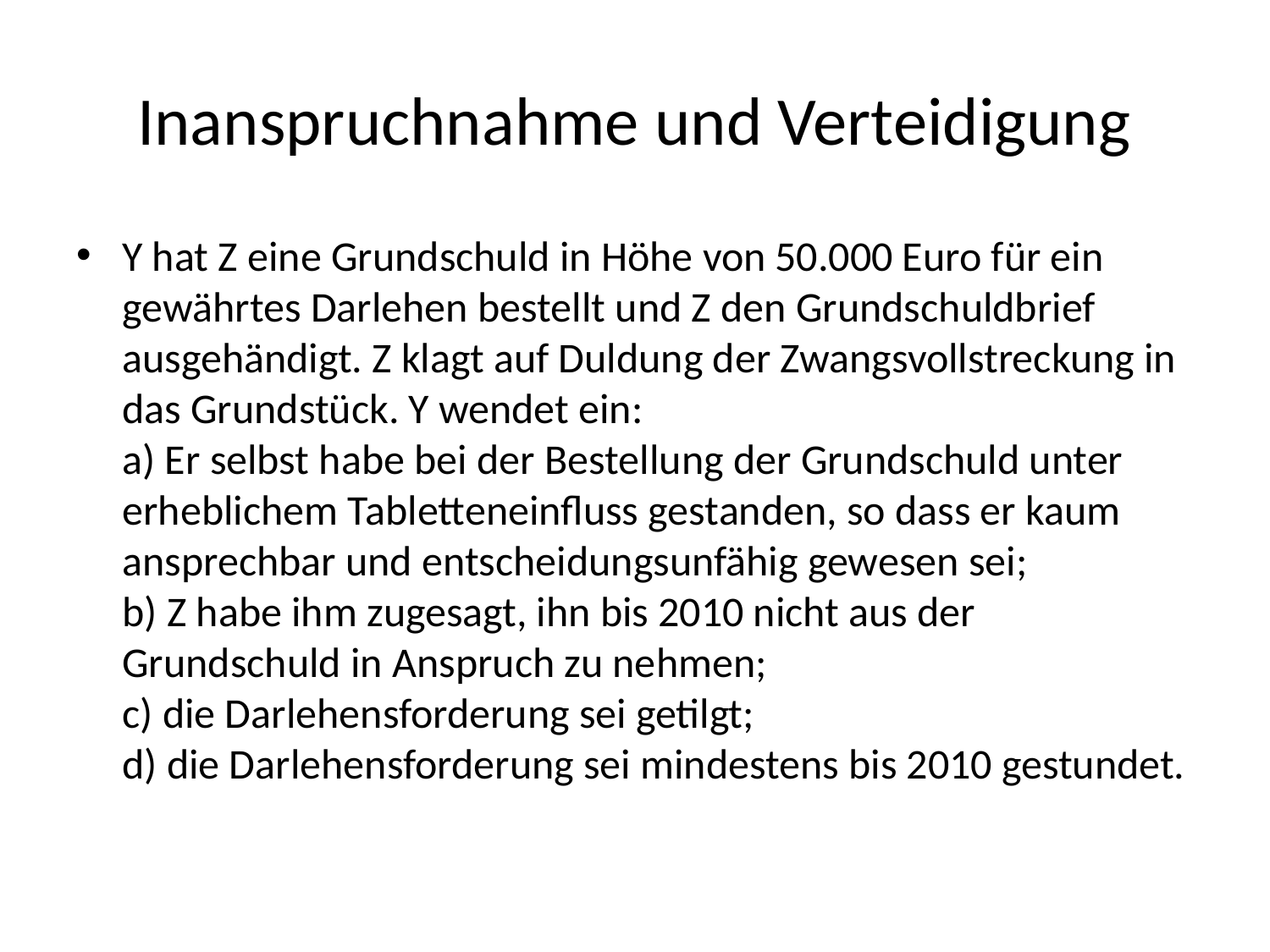

# Inanspruchnahme und Verteidigung
Y hat Z eine Grundschuld in Höhe von 50.000 Euro für ein gewährtes Darlehen bestellt und Z den Grundschuldbrief ausgehändigt. Z klagt auf Duldung der Zwangsvollstreckung in das Grundstück. Y wendet ein:
a) Er selbst habe bei der Bestellung der Grundschuld unter erheblichem Tabletteneinfluss gestanden, so dass er kaum ansprechbar und entscheidungsunfähig gewesen sei;
b) Z habe ihm zugesagt, ihn bis 2010 nicht aus der Grundschuld in Anspruch zu nehmen;
c) die Darlehensforderung sei getilgt;
d) die Darlehensforderung sei mindestens bis 2010 gestundet.